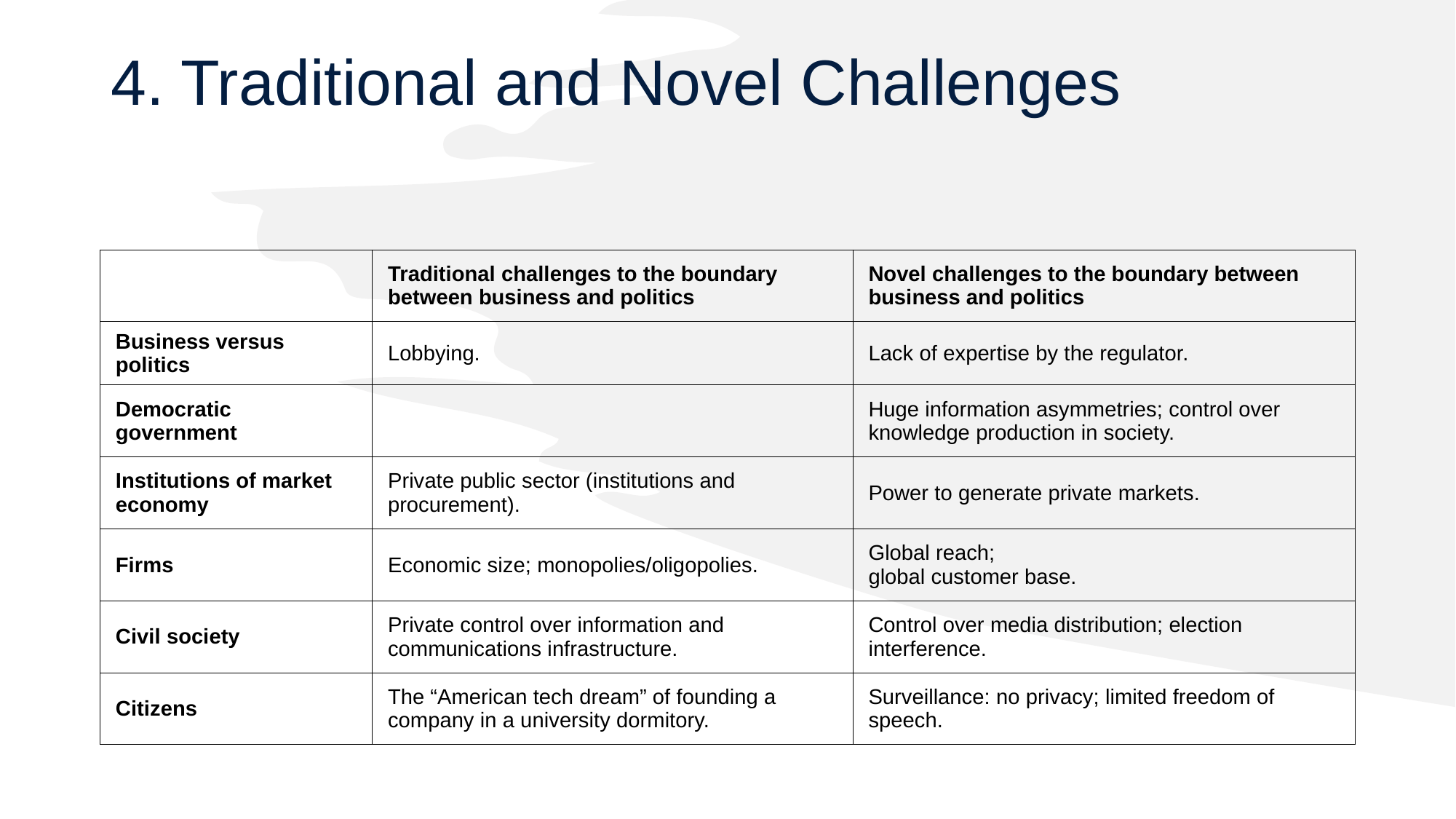

# 4. Traditional and Novel Challenges
|  | Traditional challenges to the boundary between business and politics | Novel challenges to the boundary between business and politics |
| --- | --- | --- |
| Business versus politics | Lobbying. | Lack of expertise by the regulator. |
| Democratic government |  | Huge information asymmetries; control over knowledge production in society. |
| Institutions of market economy | Private public sector (institutions and procurement). | Power to generate private markets. |
| Firms | Economic size; monopolies/oligopolies. | Global reach; global customer base. |
| Civil society | Private control over information and communications infrastructure. | Control over media distribution; election interference. |
| Citizens | The “American tech dream” of founding a company in a university dormitory. | Surveillance: no privacy; limited freedom of speech. |